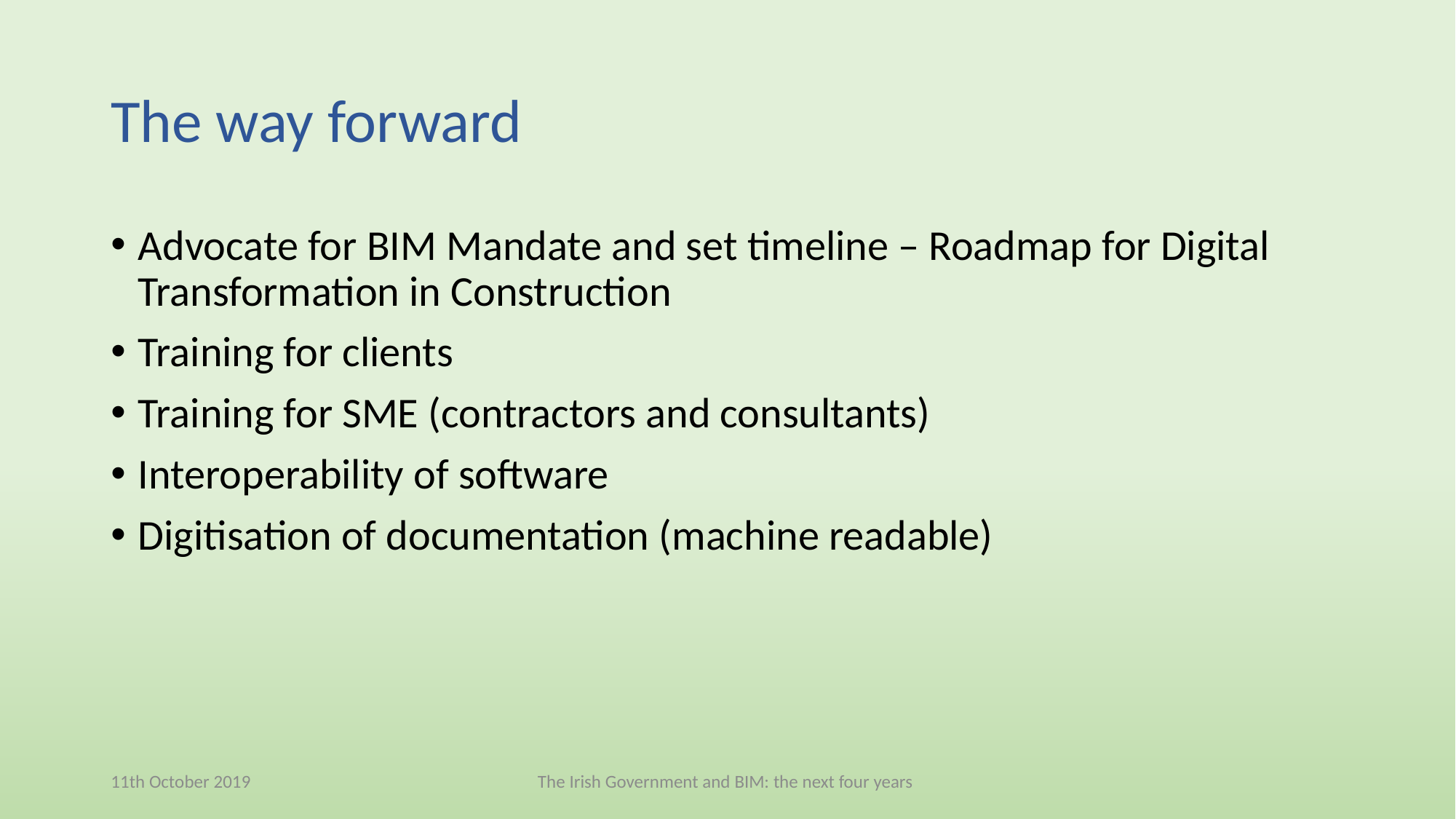

# The way forward
Advocate for BIM Mandate and set timeline – Roadmap for Digital Transformation in Construction
Training for clients
Training for SME (contractors and consultants)
Interoperability of software
Digitisation of documentation (machine readable)

11th October 2019
The Irish Government and BIM: the next four years